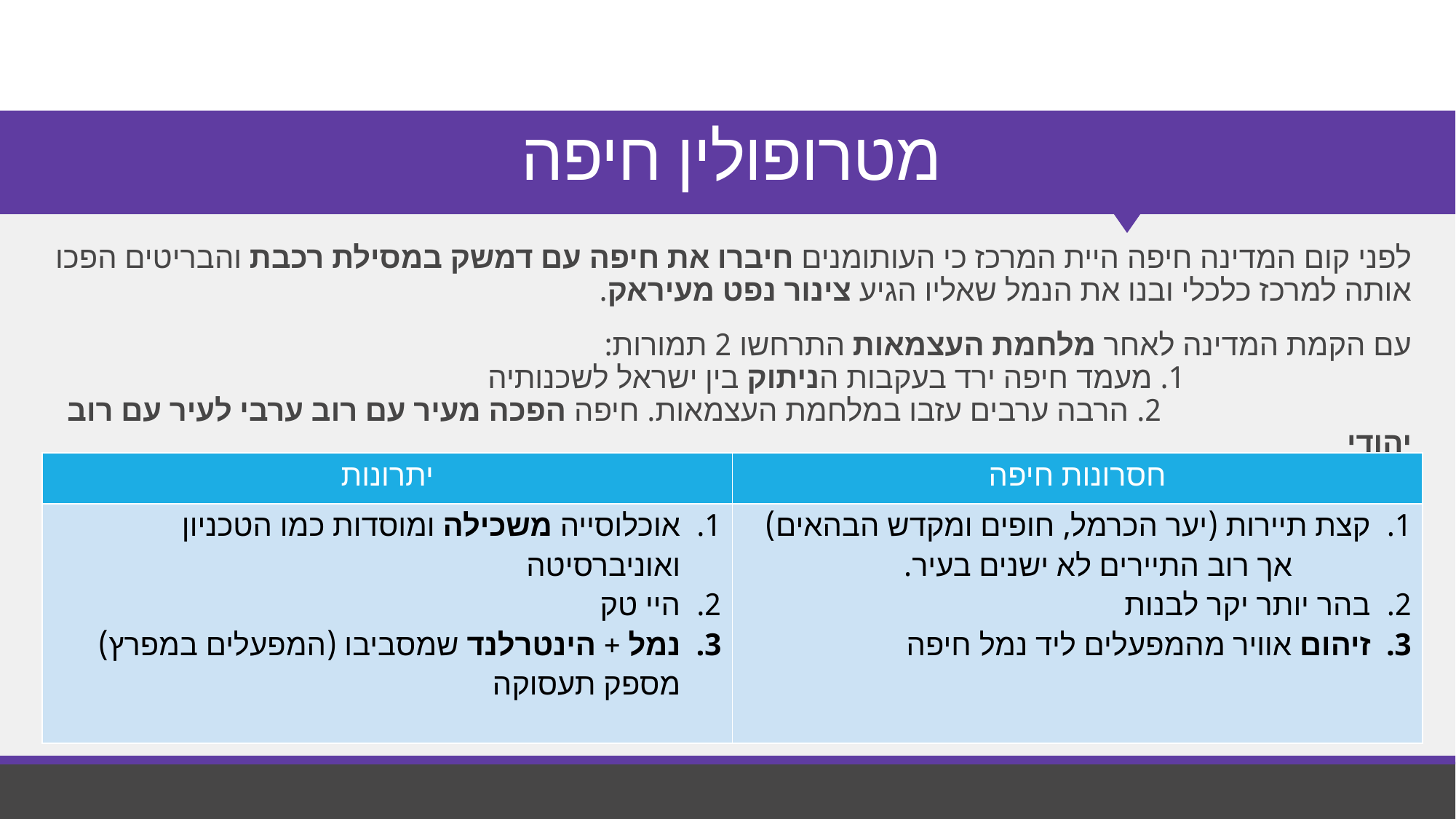

# מטרופולין חיפה
לפני קום המדינה חיפה היית המרכז כי העותומנים חיברו את חיפה עם דמשק במסילת רכבת והבריטים הפכו אותה למרכז כלכלי ובנו את הנמל שאליו הגיע צינור נפט מעיראק.
עם הקמת המדינה לאחר מלחמת העצמאות התרחשו 2 תמורות:                                                                                                    1. מעמד חיפה ירד בעקבות הניתוק בין ישראל לשכנותיה                                                                                        2. הרבה ערבים עזבו במלחמת העצמאות. חיפה הפכה מעיר עם רוב ערבי לעיר עם רוב יהודי

| יתרונות | חסרונות חיפה |
| --- | --- |
| אוכלוסייה משכילה ומוסדות כמו הטכניון ואוניברסיטה היי טק נמל + הינטרלנד שמסביבו (המפעלים במפרץ) מספק תעסוקה | קצת תיירות (יער הכרמל, חופים ומקדש הבהאים) אך רוב התיירים לא ישנים בעיר. בהר יותר יקר לבנות זיהום אוויר מהמפעלים ליד נמל חיפה |